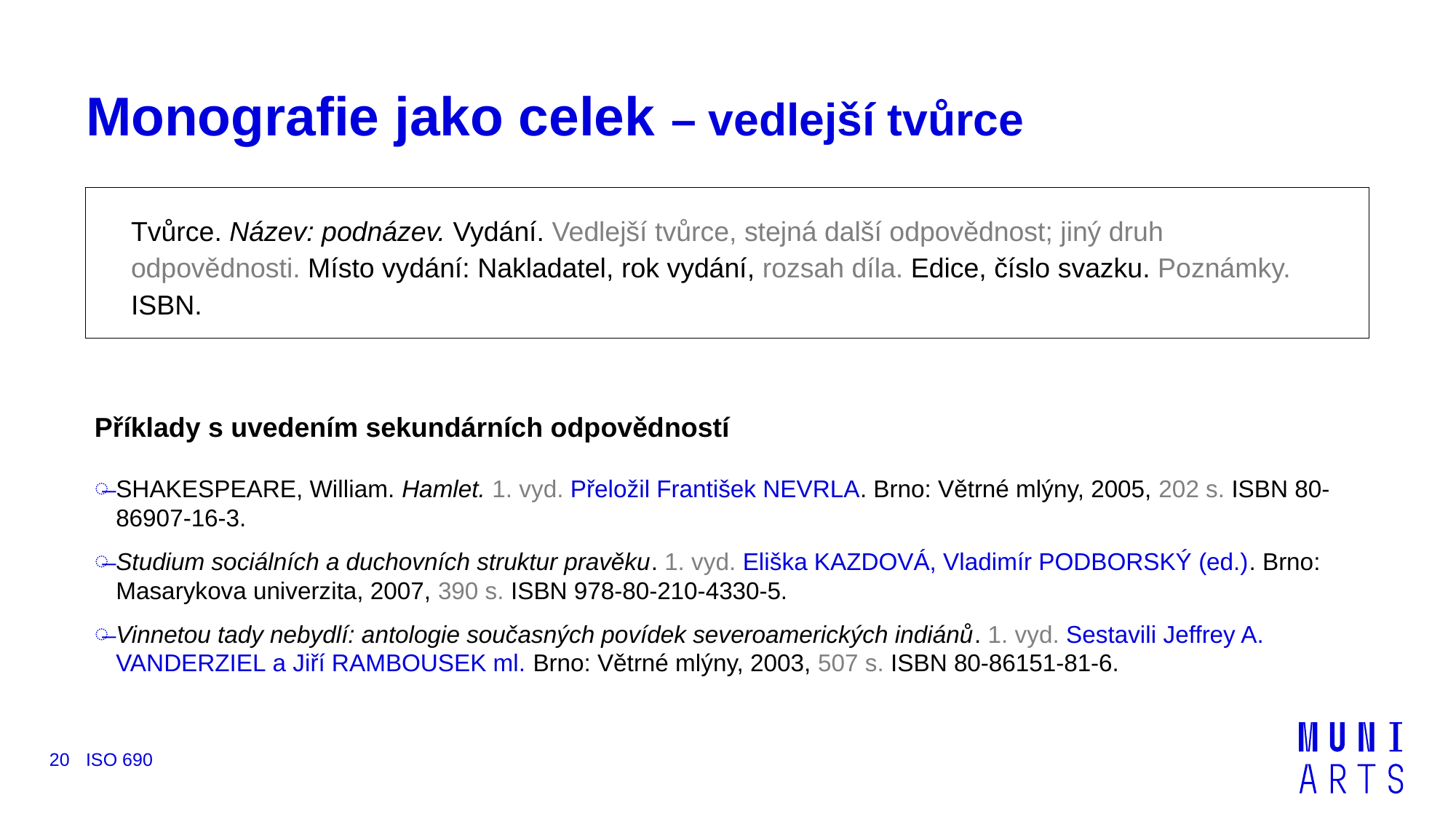

# Monografie jako celek – vedlejší tvůrce

Tvůrce. Název: podnázev. Vydání. Vedlejší tvůrce, stejná další odpovědnost; jiný druh
odpovědnosti. Místo vydání: Nakladatel, rok vydání, rozsah díla. Edice, číslo svazku. Poznámky. ISBN.
Příklady s uvedením sekundárních odpovědností

SHAKESPEARE, William. Hamlet. 1. vyd. Přeložil František NEVRLA. Brno: Větrné mlýny, 2005, 202 s. ISBN 80-86907-16-3.
Studium sociálních a duchovních struktur pravěku. 1. vyd. Eliška KAZDOVÁ, Vladimír PODBORSKÝ (ed.). Brno: Masarykova univerzita, 2007, 390 s. ISBN 978-80-210-4330-5.
Vinnetou tady nebydlí: antologie současných povídek severoamerických indiánů. 1. vyd. Sestavili Jeffrey A. VANDERZIEL a Jiří RAMBOUSEK ml. Brno: Větrné mlýny, 2003, 507 s. ISBN 80-86151-81-6.
20
ISO 690